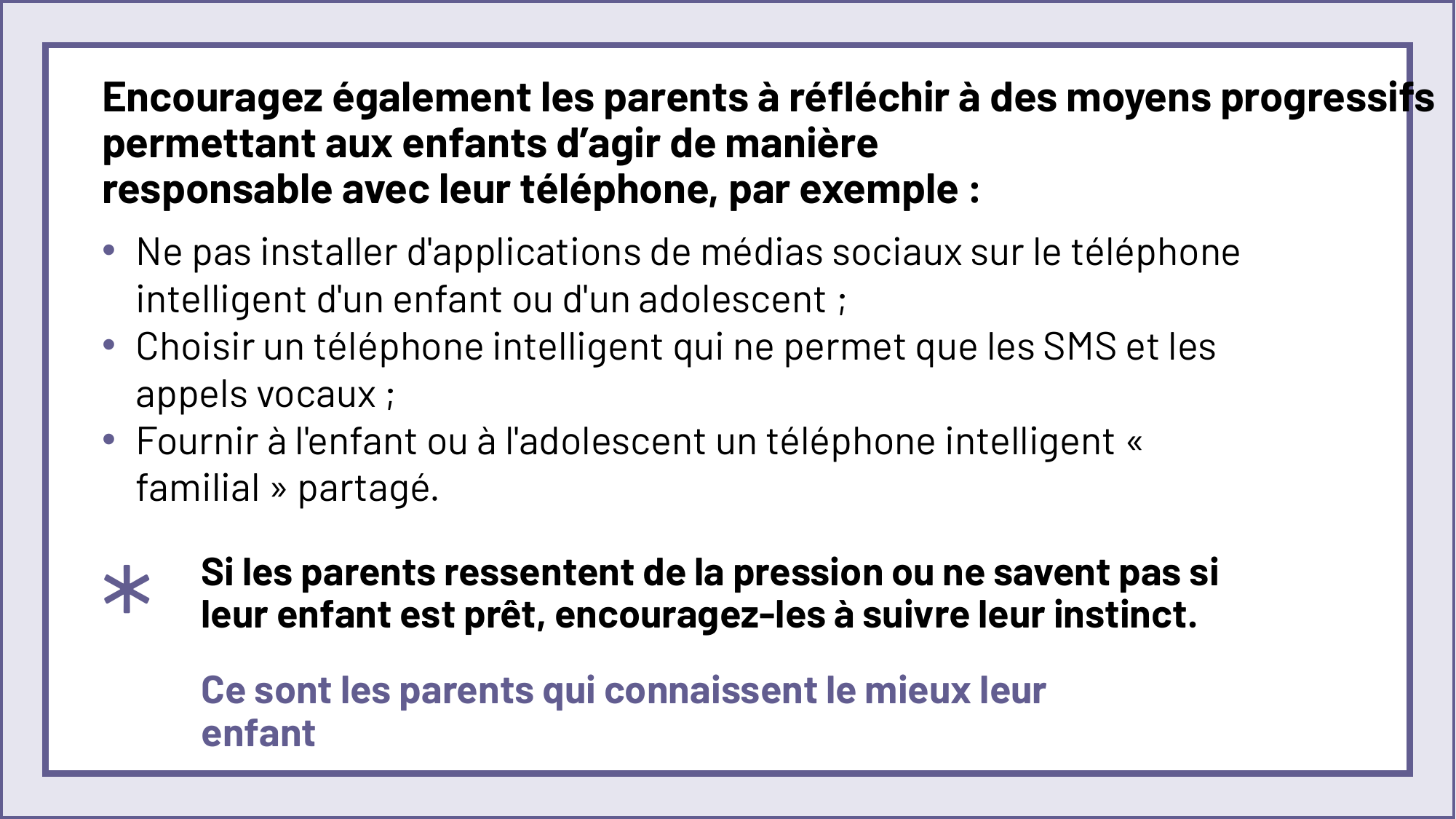

Encouragez également les parents à réfléchir à des moyens progressifs permettant aux enfants d’agir de manière
responsable avec leur téléphone, par exemple :

Ne pas installer d'applications de médias sociaux sur le téléphone intelligent d'un enfant ou d'un adolescent ;
Choisir un téléphone intelligent qui ne permet que les SMS et les appels vocaux ;
Fournir à l'enfant ou à l'adolescent un téléphone intelligent « familial » partagé.
*
# Si les parents ressentent de la pression ou ne savent pas si leur enfant est prêt, encouragez-les à suivre leur instinct.
Ce sont les parents qui connaissent le mieux leur enfant